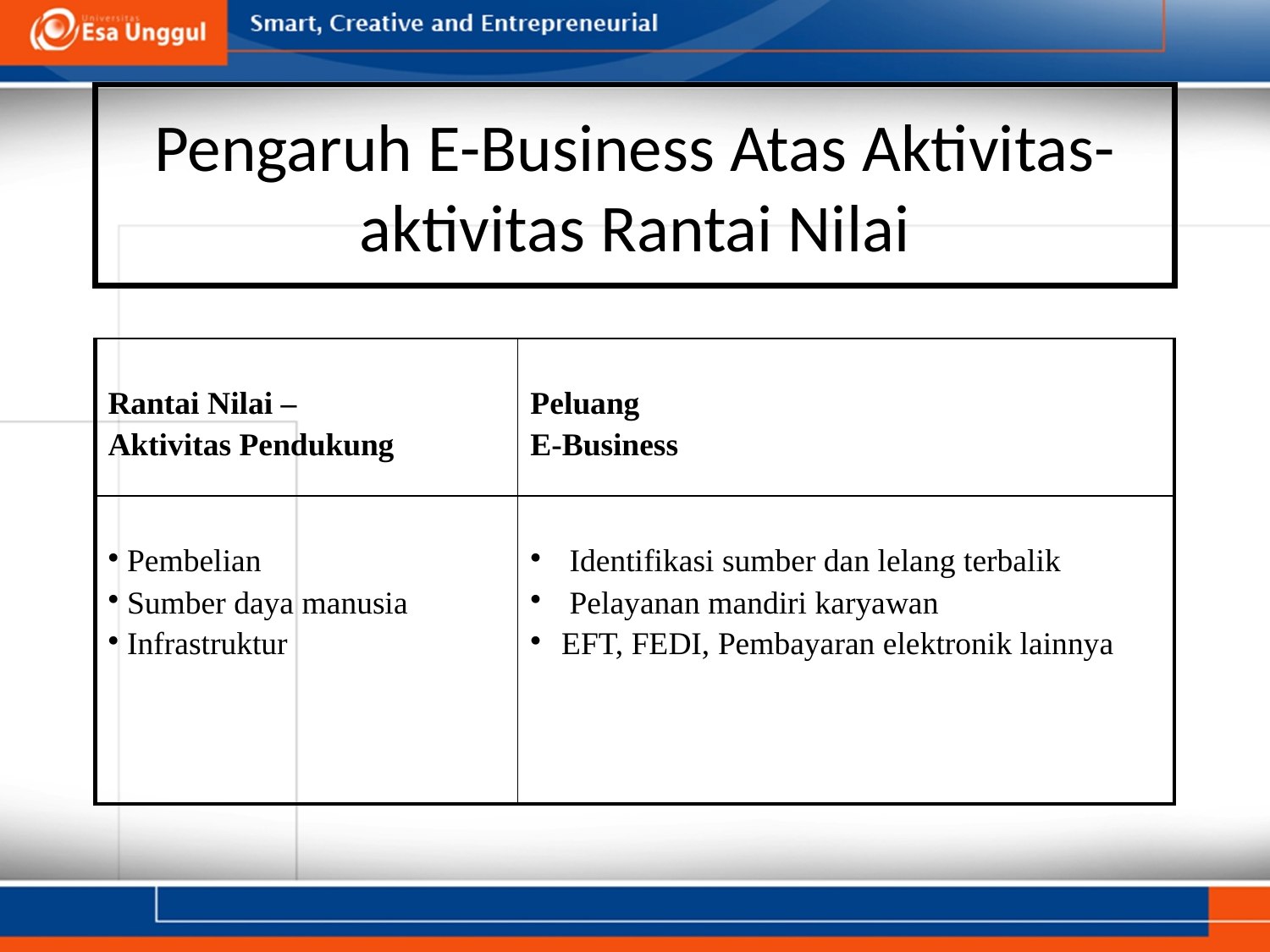

# Pengaruh E-Business Atas Aktivitas-aktivitas Rantai Nilai
| Rantai Nilai – Aktivitas Pendukung | Peluang E-Business |
| --- | --- |
| Pembelian Sumber daya manusia Infrastruktur | Identifikasi sumber dan lelang terbalik Pelayanan mandiri karyawan EFT, FEDI, Pembayaran elektronik lainnya |